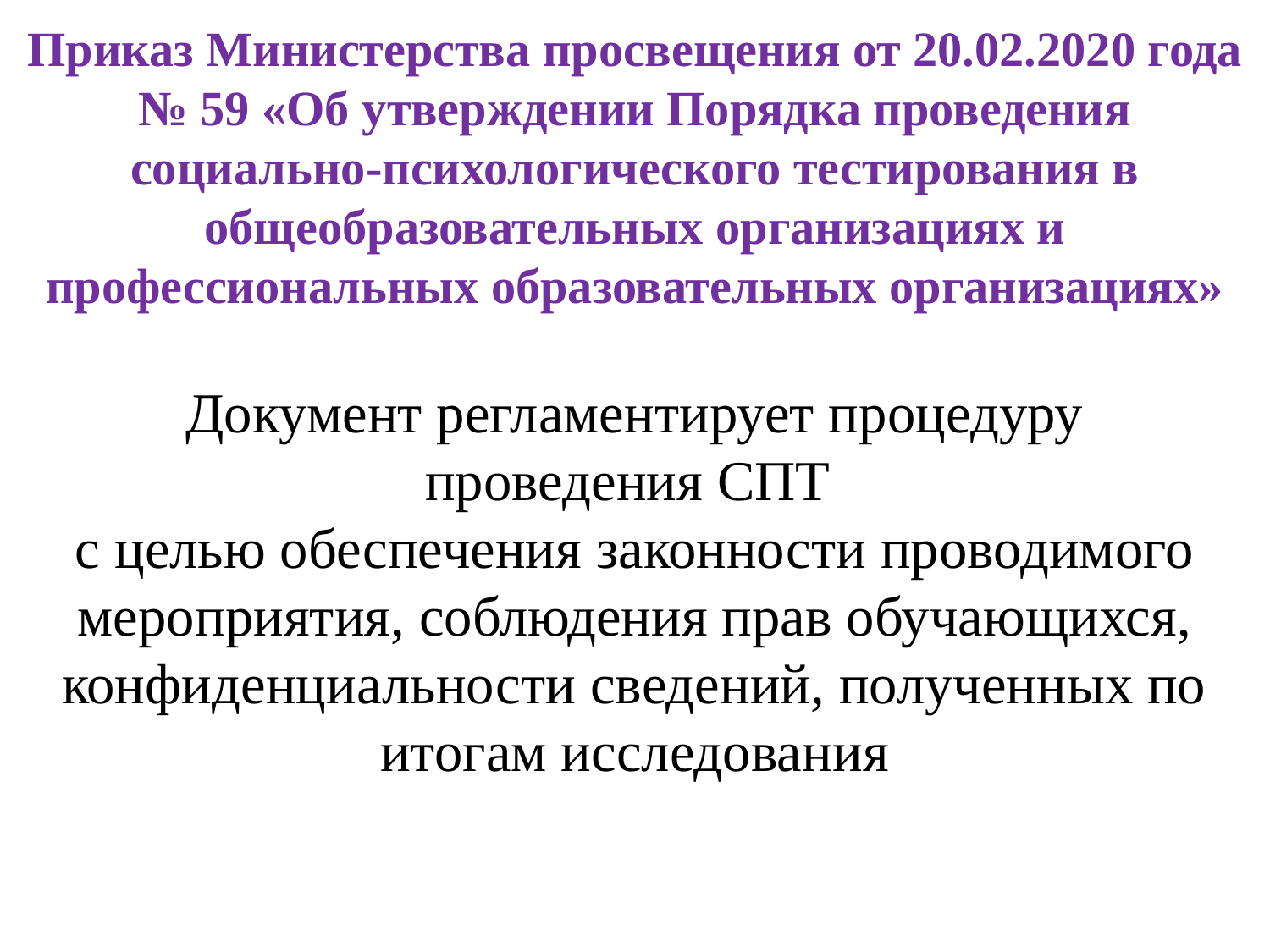

Приказ Министерства просвещения от 20.02.2020 года № 59 «Об утверждении Порядка проведения социально-психологического тестирования в общеобразовательных организациях и профессиональных образовательных организациях»
Документ регламентирует процедуру проведения СПТ
с целью обеспечения законности проводимого мероприятия, соблюдения прав обучающихся, конфиденциальности сведений, полученных по итогам исследования